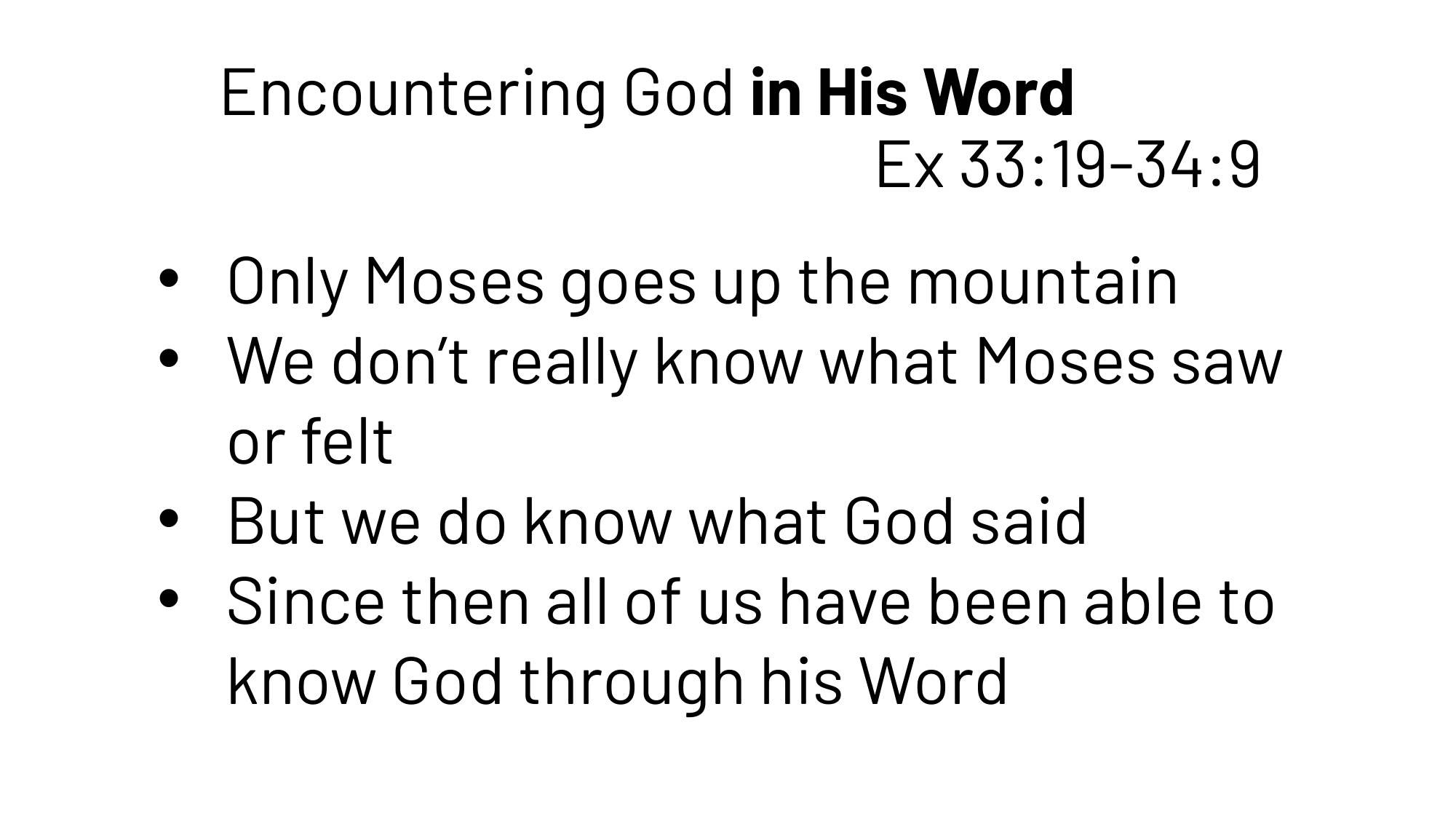

Encountering God in His Word
						Ex 33:19-34:9

Only Moses goes up the mountain
We don’t really know what Moses saw or felt
But we do know what God said
Since then all of us have been able to know God through his Word